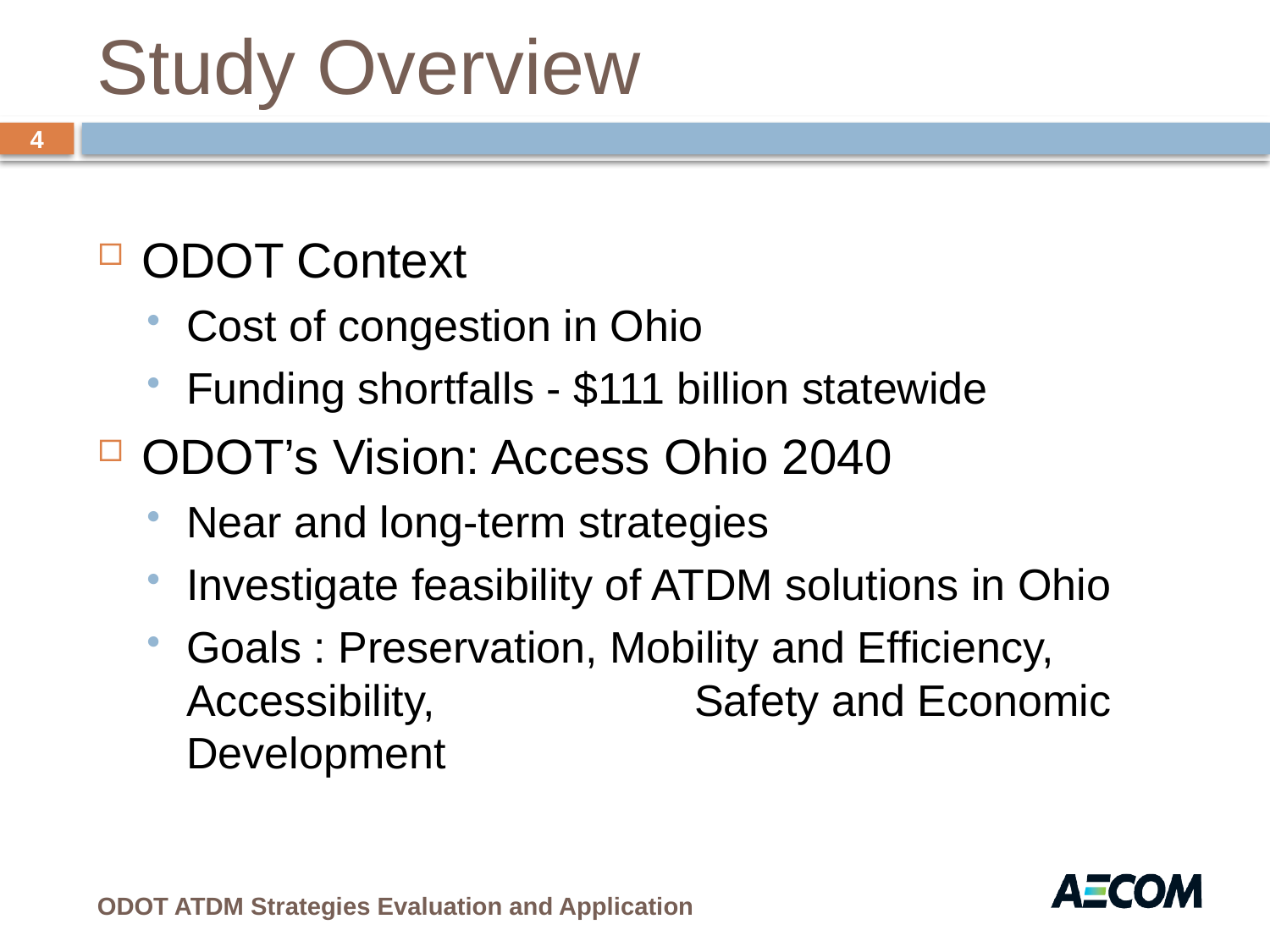

# Study Overview
4
ODOT Context
Cost of congestion in Ohio
Funding shortfalls - $111 billion statewide
ODOT’s Vision: Access Ohio 2040
Near and long-term strategies
Investigate feasibility of ATDM solutions in Ohio
Goals : Preservation, Mobility and Efficiency, Accessibility, 		Safety and Economic Development

ODOT ATDM Strategies Evaluation and Application